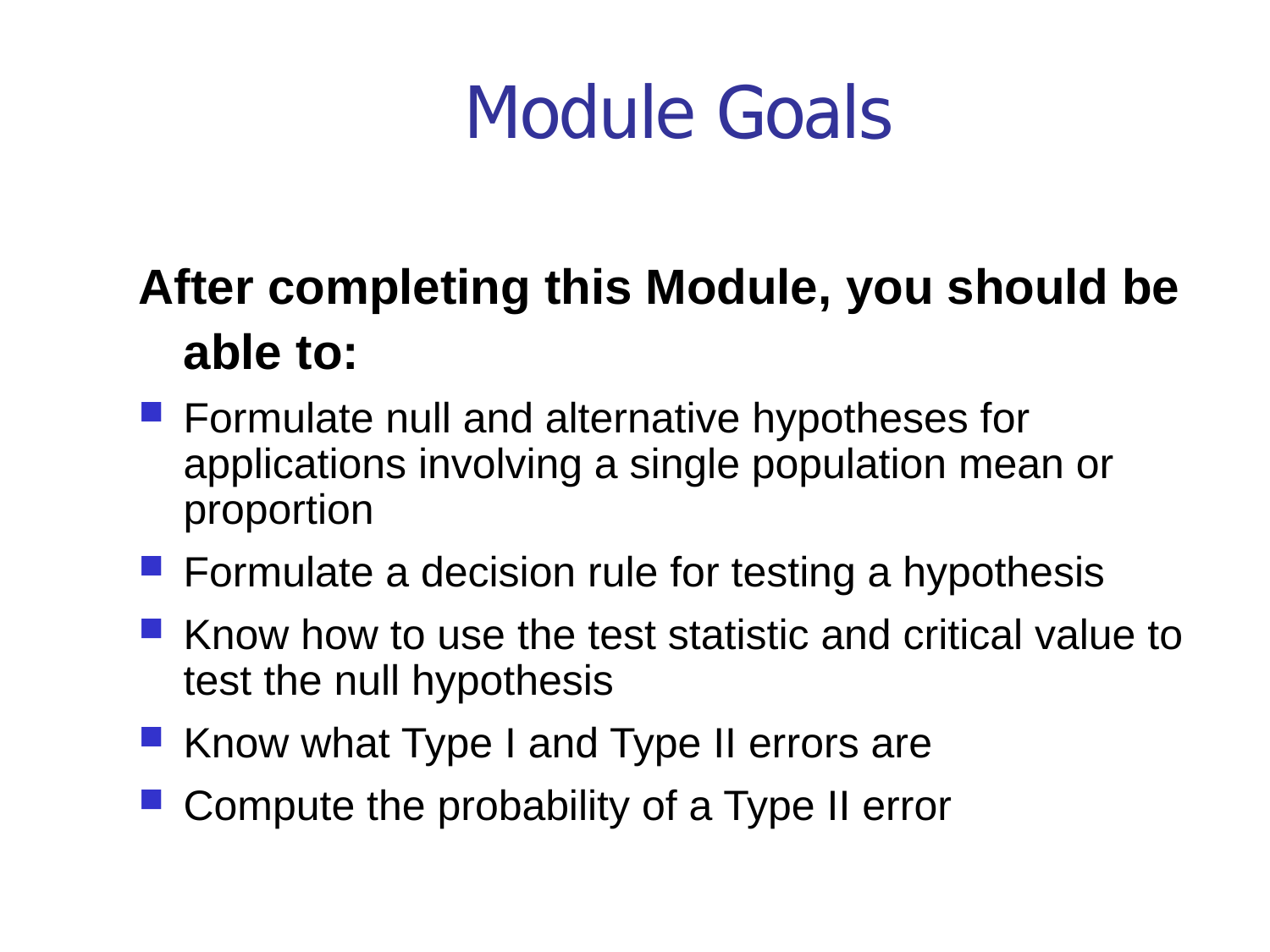

# Module Goals
After completing this Module, you should be able to:
Formulate null and alternative hypotheses for applications involving a single population mean or proportion
Formulate a decision rule for testing a hypothesis
Know how to use the test statistic and critical value to test the null hypothesis
Know what Type I and Type II errors are
Compute the probability of a Type II error